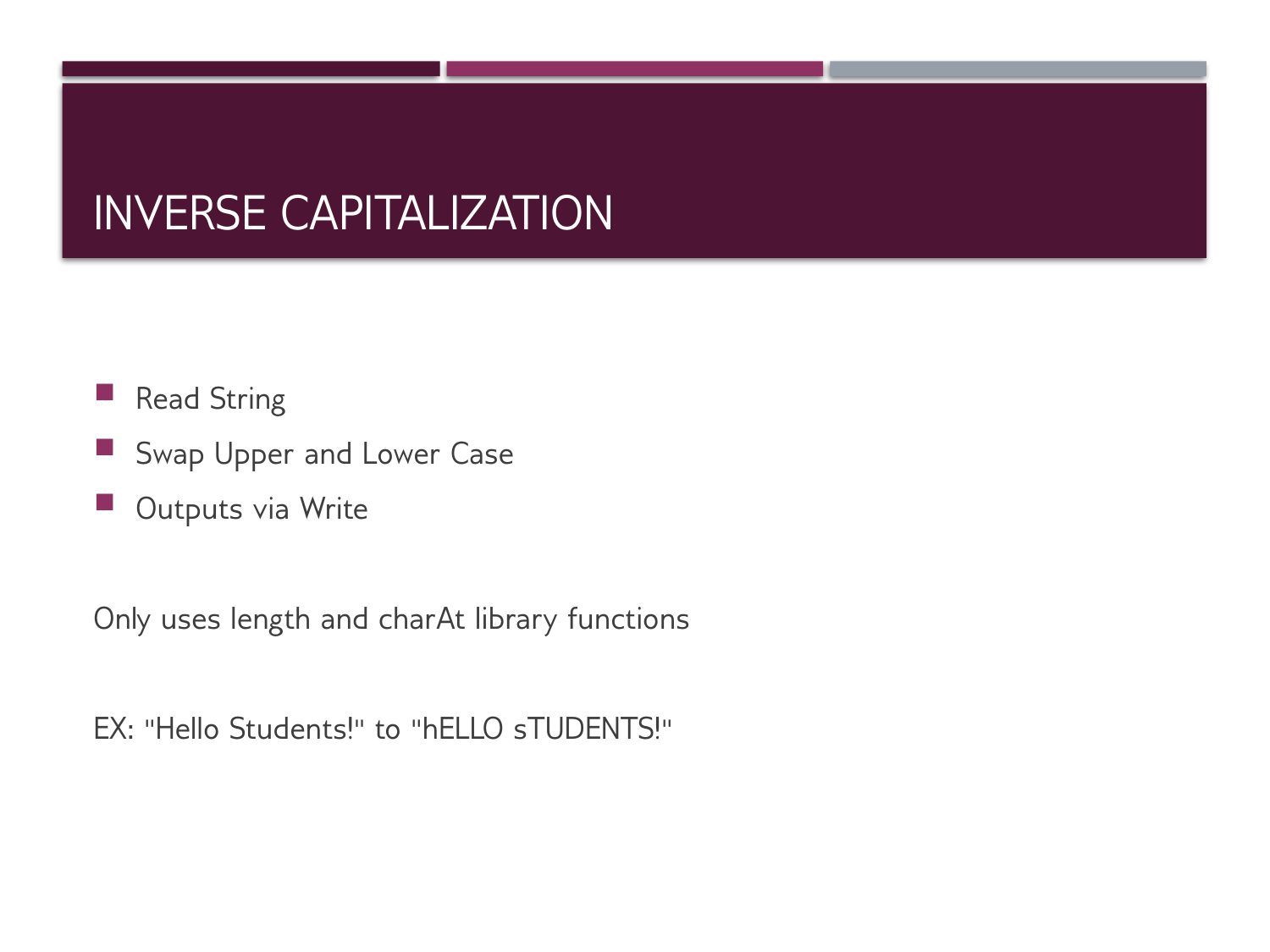

# Inverse Capitalization
Read String
Swap Upper and Lower Case
Outputs via Write

Only uses length and charAt library functions

EX: "Hello Students!" to "hELLO sTUDENTS!"